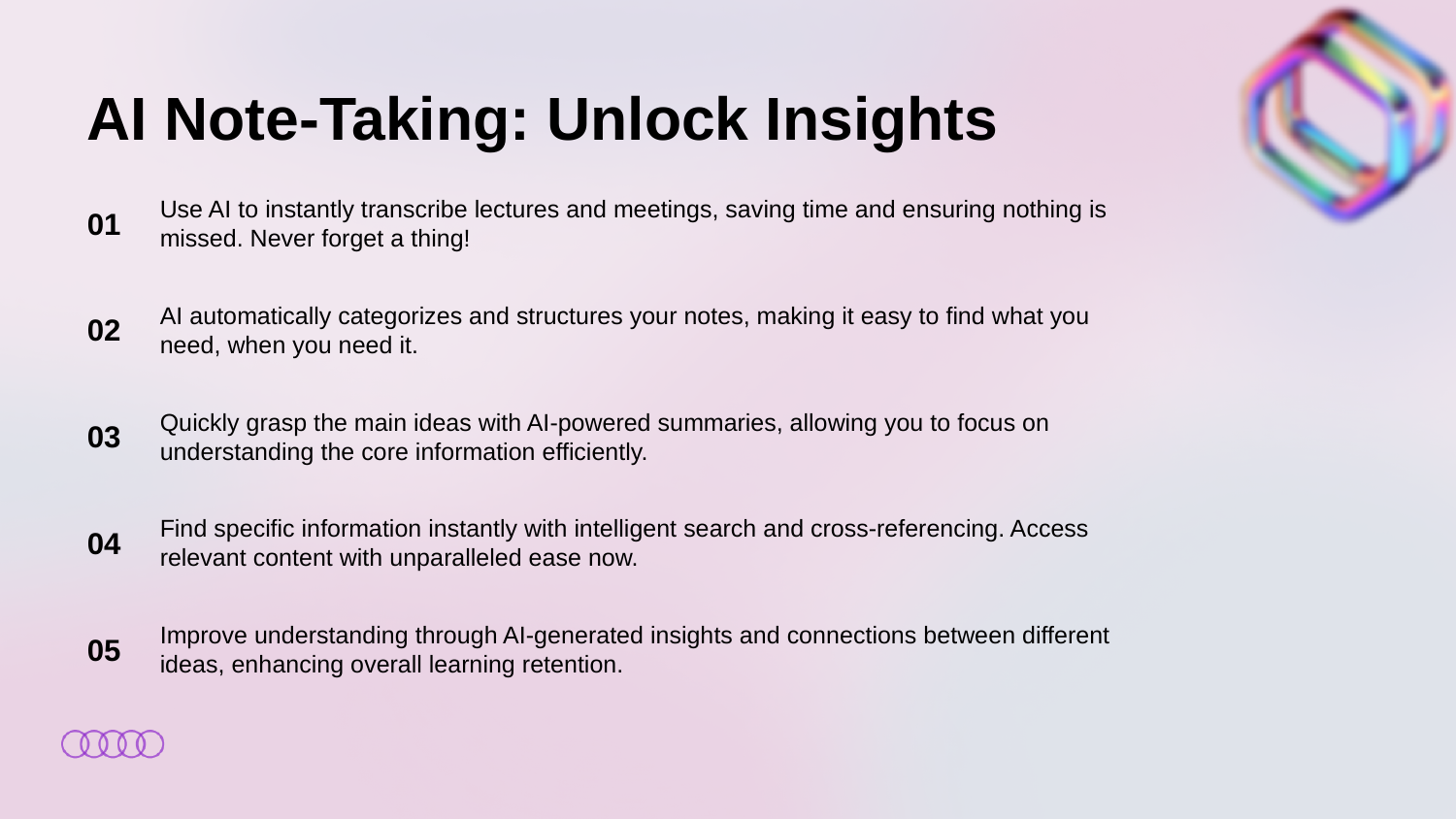

AI Note-Taking: Unlock Insights
01
Use AI to instantly transcribe lectures and meetings, saving time and ensuring nothing is missed. Never forget a thing!
02
AI automatically categorizes and structures your notes, making it easy to find what you need, when you need it.
03
Quickly grasp the main ideas with AI-powered summaries, allowing you to focus on understanding the core information efficiently.
04
Find specific information instantly with intelligent search and cross-referencing. Access relevant content with unparalleled ease now.
05
Improve understanding through AI-generated insights and connections between different ideas, enhancing overall learning retention.